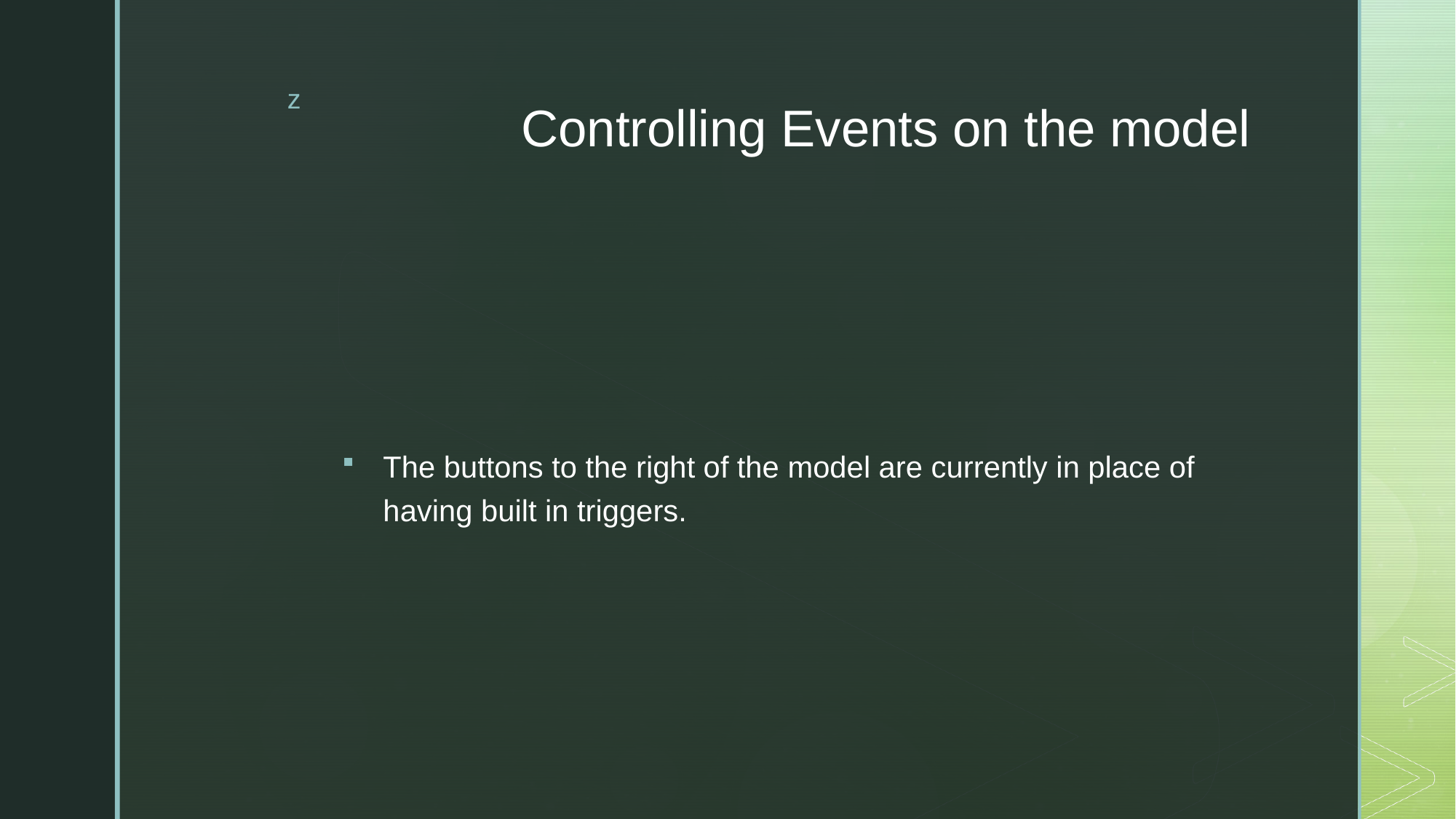

# Controlling Events on the model
The buttons to the right of the model are currently in place of having built in triggers.